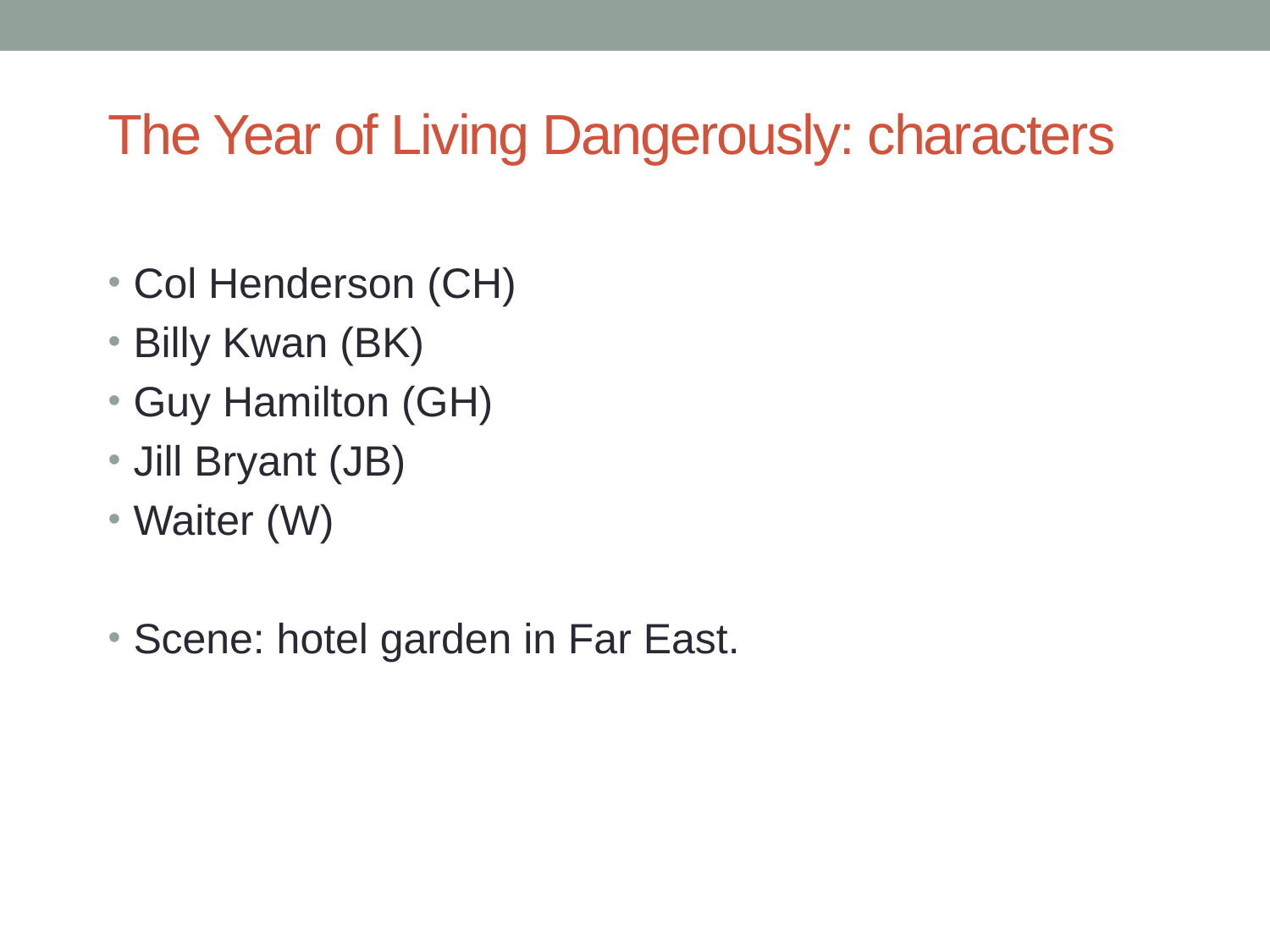

# The Year of Living Dangerously: characters

Col Henderson (CH)
Billy Kwan (BK)
Guy Hamilton (GH)
Jill Bryant (JB)
Waiter (W)

Scene: hotel garden in Far East.